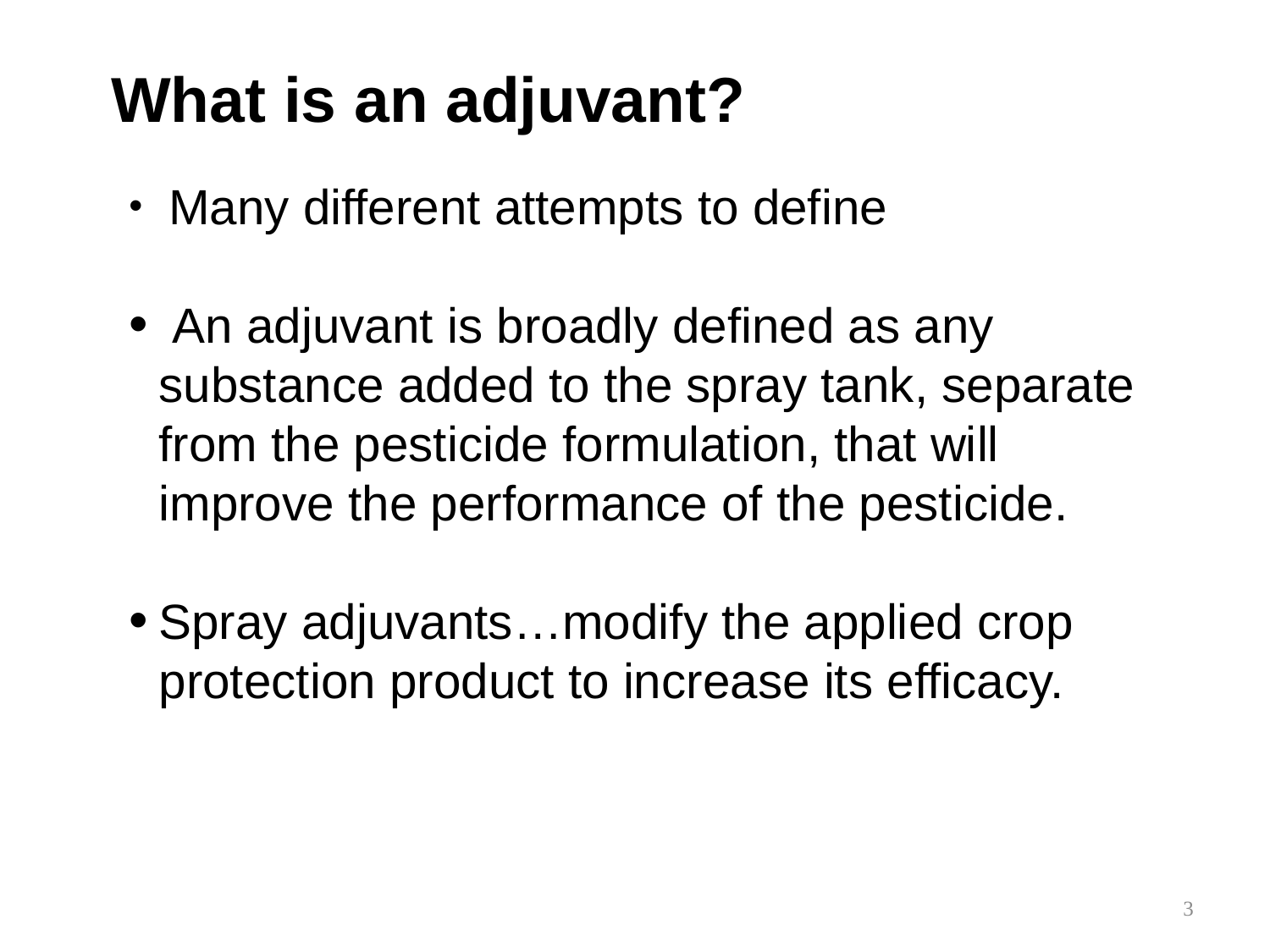

What is an adjuvant?
 Many different attempts to define

 An adjuvant is broadly defined as any substance added to the spray tank, separate from the pesticide formulation, that will improve the performance of the pesticide.

Spray adjuvants…modify the applied crop protection product to increase its efficacy.
3